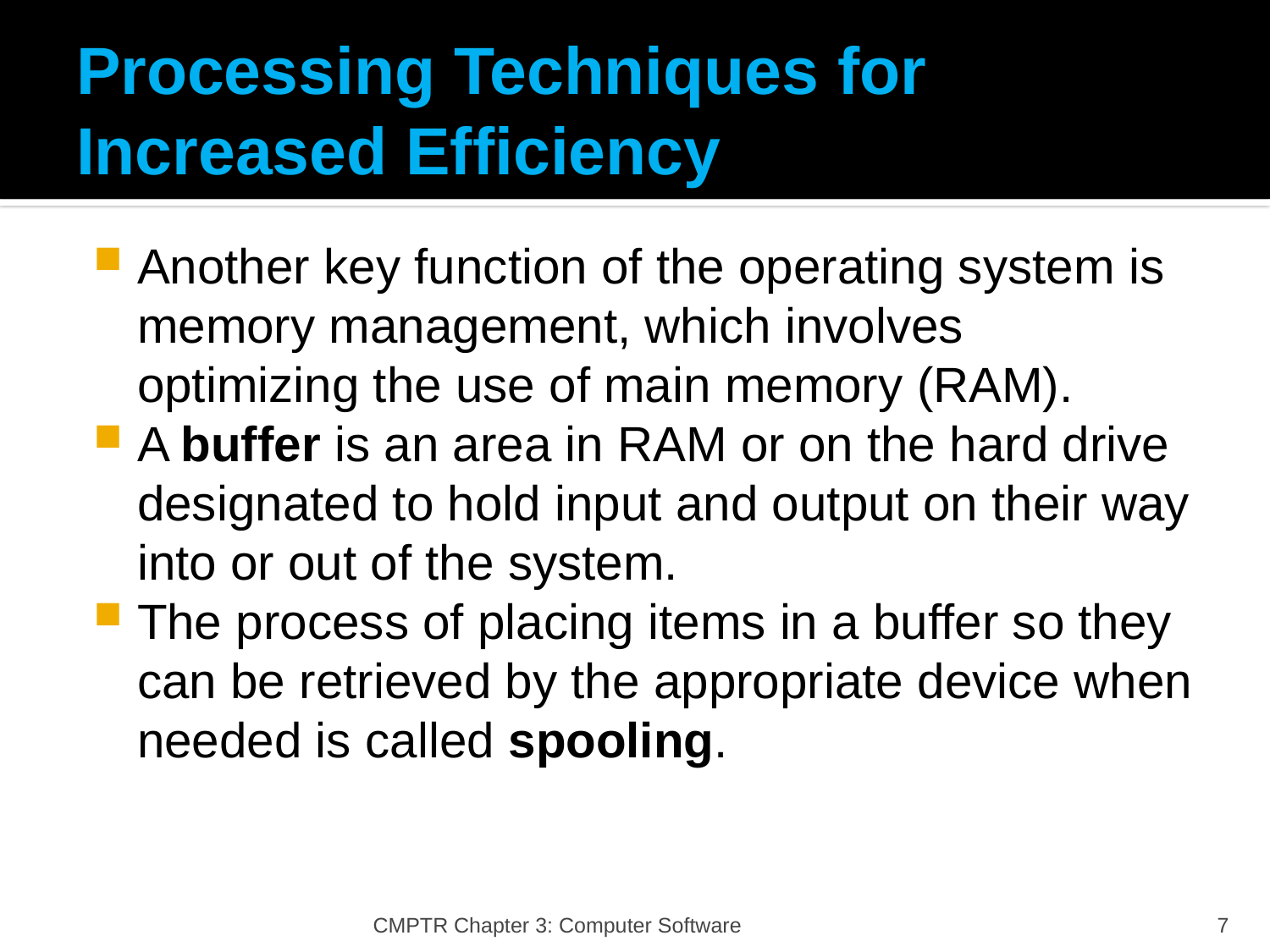

# Processing Techniques for Increased Efficiency
Another key function of the operating system is memory management, which involves optimizing the use of main memory (RAM).
A buffer is an area in RAM or on the hard drive designated to hold input and output on their way into or out of the system.
The process of placing items in a buffer so they can be retrieved by the appropriate device when needed is called spooling.
CMPTR Chapter 3: Computer Software
7